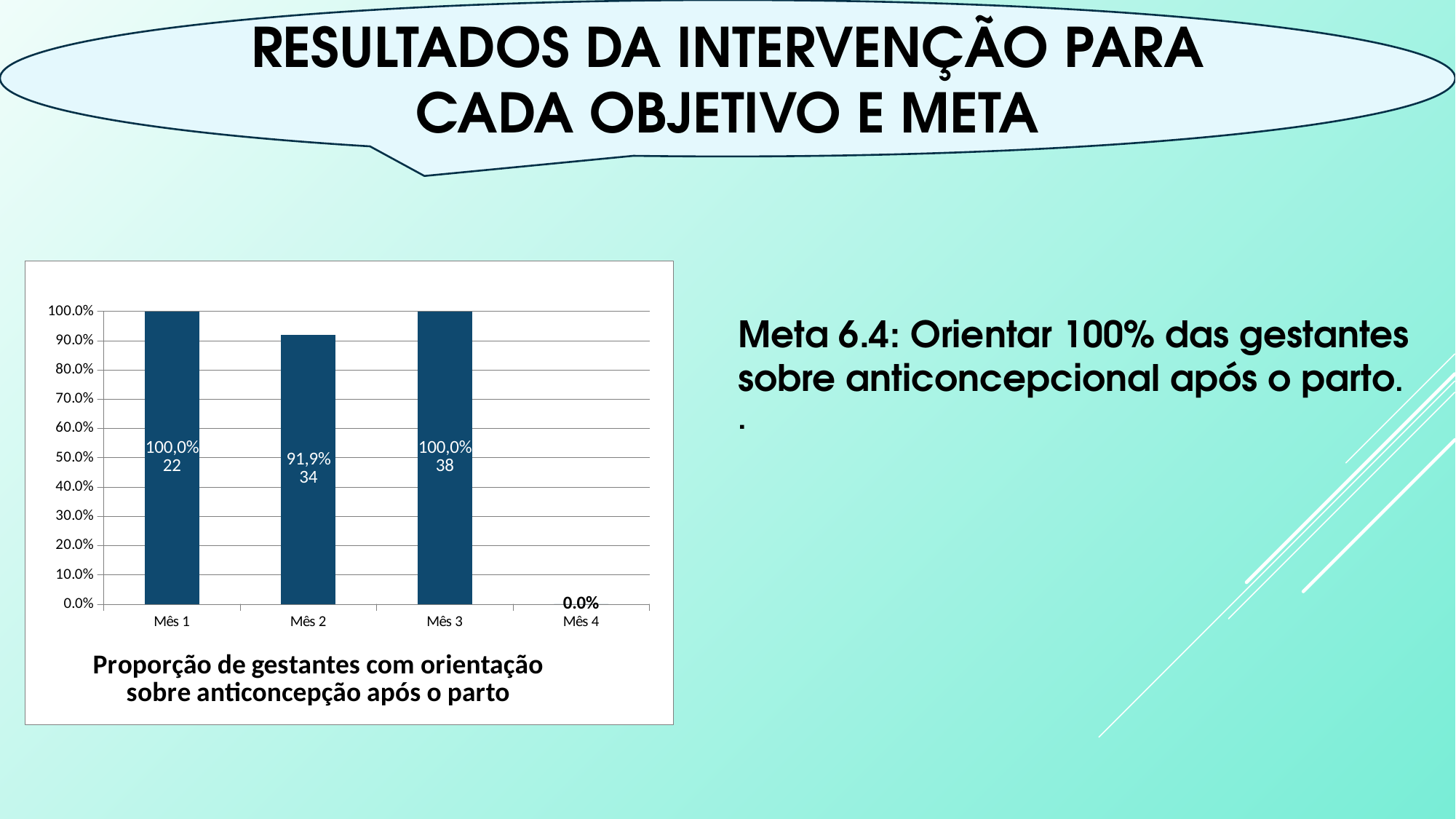

RESULTADOS DA INTERVENÇÃO PARA CADA OBJETIVO E META

### Chart: Proporção de gestantes com orientação sobre anticoncepção após o parto

| Category | Proporção de gestantes com orientação sobre anticoncepção após o parto |
|---|---|
| Mês 1 | 1.0 |
| Mês 2 | 0.918918918918919 |
| Mês 3 | 1.0 |
| Mês 4 | 0.0 |
Meta 6.4: Orientar 100% das gestantes sobre anticoncepcional após o parto.
.